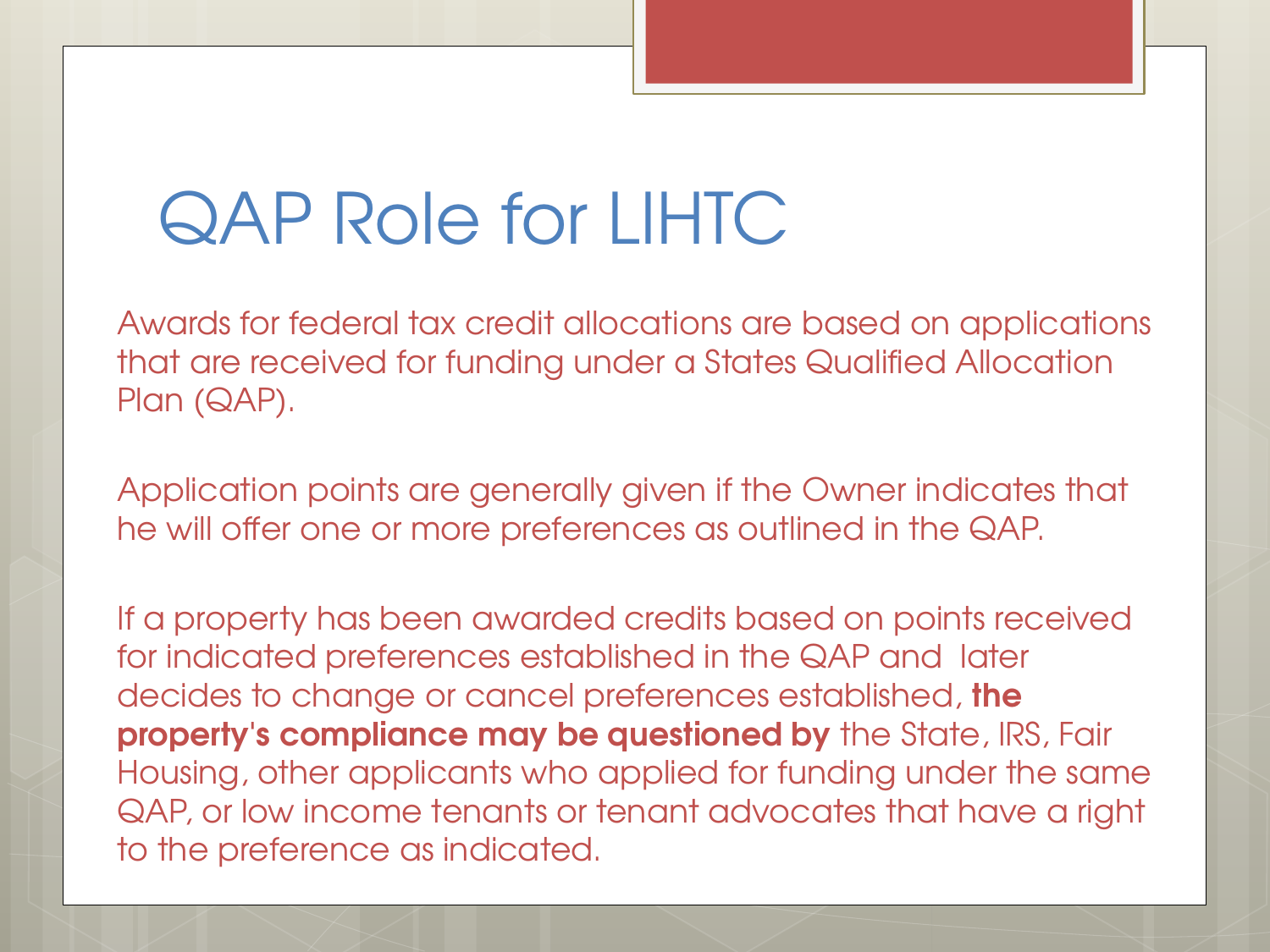

# QAP Role for LIHTC
Awards for federal tax credit allocations are based on applications that are received for funding under a States Qualified Allocation Plan (QAP).

Application points are generally given if the Owner indicates that he will offer one or more preferences as outlined in the QAP.

If a property has been awarded credits based on points received for indicated preferences established in the QAP and  later decides to change or cancel preferences established, the property's compliance may be questioned by the State, IRS, Fair Housing, other applicants who applied for funding under the same QAP, or low income tenants or tenant advocates that have a right to the preference as indicated.